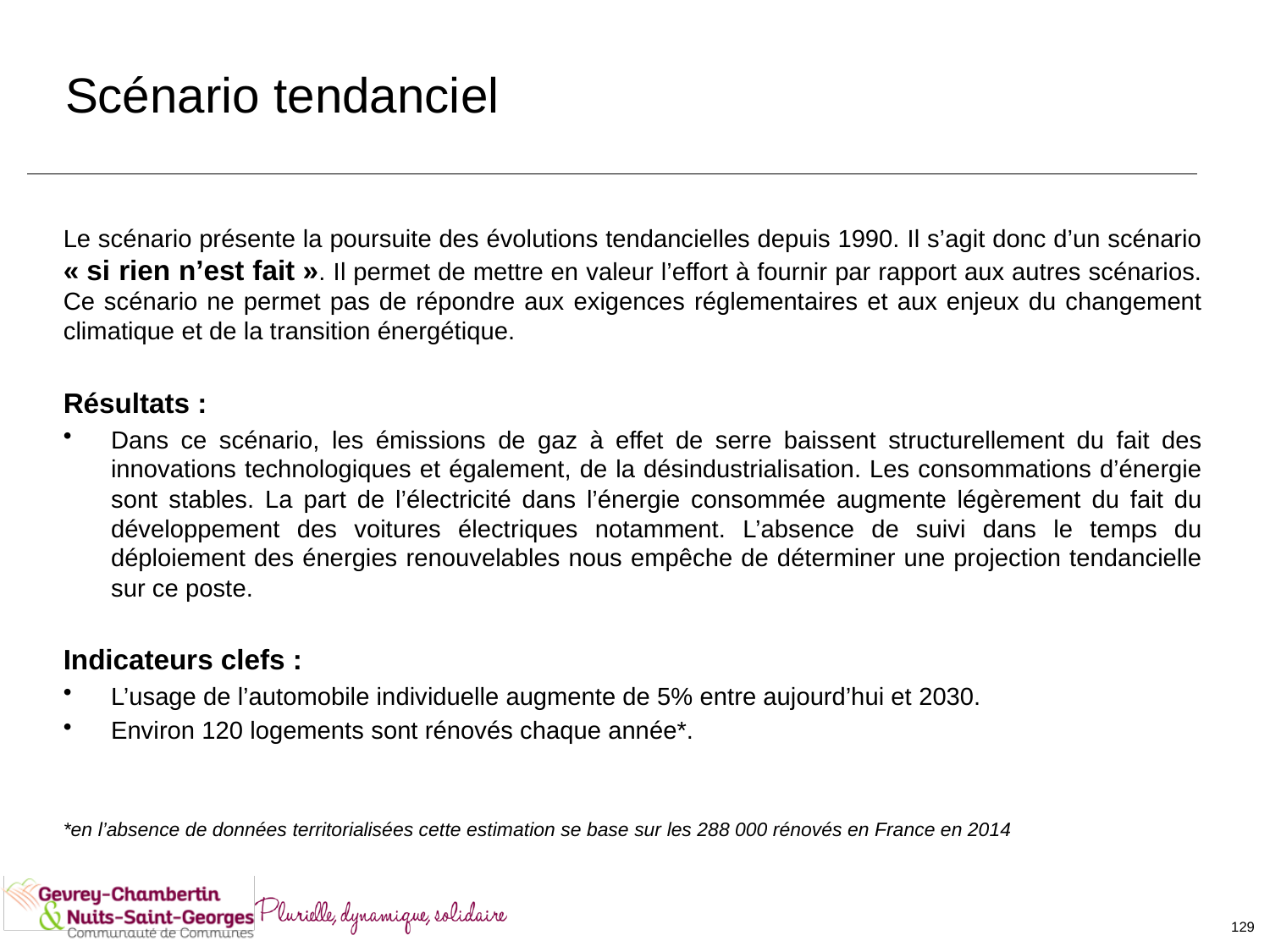

# Scénario tendanciel
Le scénario présente la poursuite des évolutions tendancielles depuis 1990. Il s’agit donc d’un scénario « si rien n’est fait ». Il permet de mettre en valeur l’effort à fournir par rapport aux autres scénarios. Ce scénario ne permet pas de répondre aux exigences réglementaires et aux enjeux du changement climatique et de la transition énergétique.

Résultats :
Dans ce scénario, les émissions de gaz à effet de serre baissent structurellement du fait des innovations technologiques et également, de la désindustrialisation. Les consommations d’énergie sont stables. La part de l’électricité dans l’énergie consommée augmente légèrement du fait du développement des voitures électriques notamment. L’absence de suivi dans le temps du déploiement des énergies renouvelables nous empêche de déterminer une projection tendancielle sur ce poste.

Indicateurs clefs :
L’usage de l’automobile individuelle augmente de 5% entre aujourd’hui et 2030.
Environ 120 logements sont rénovés chaque année*.

*en l’absence de données territorialisées cette estimation se base sur les 288 000 rénovés en France en 2014
129